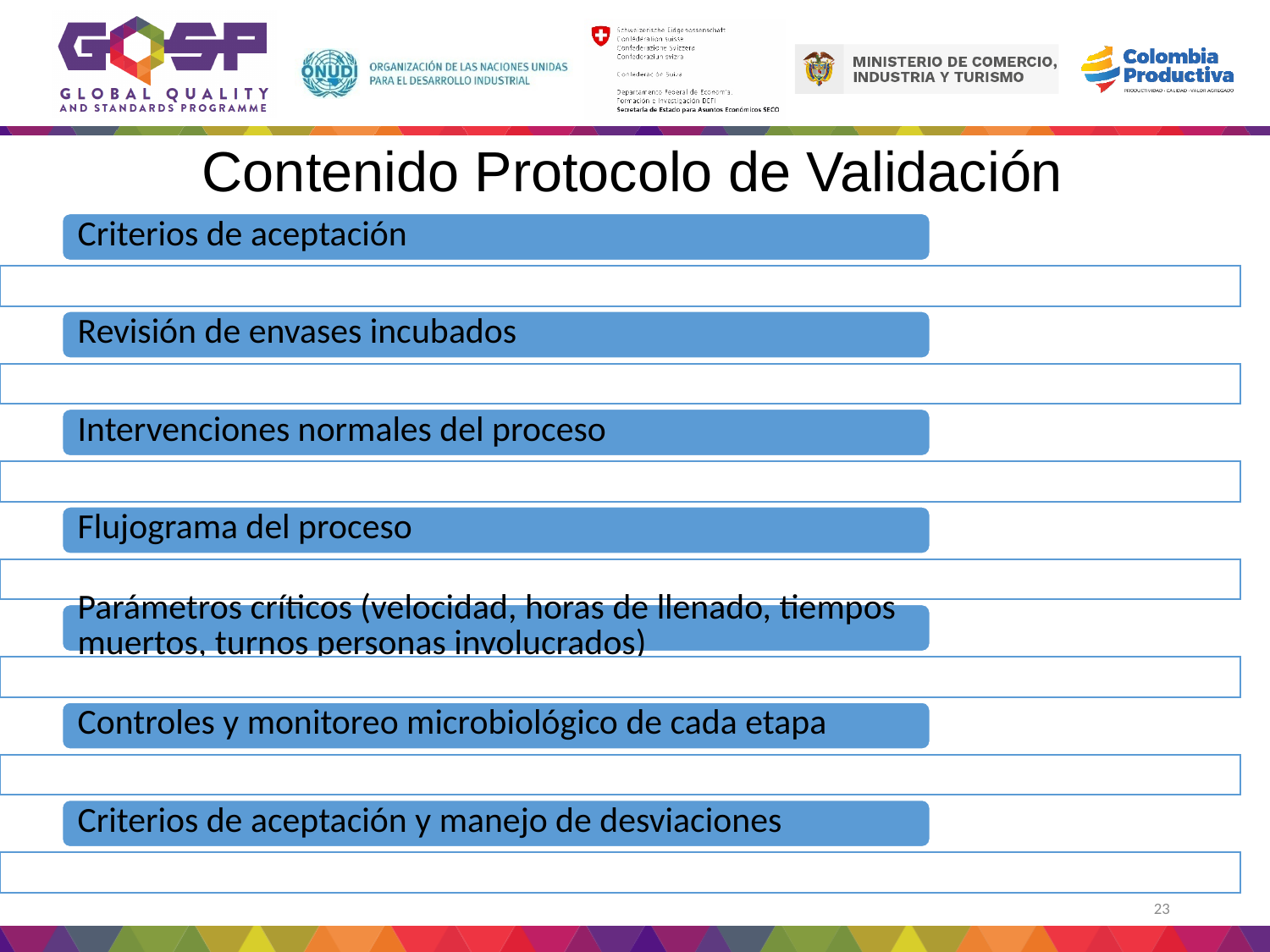

Contenido Protocolo de Validación
Criterios de aceptación
Revisión de envases incubados
Intervenciones normales del proceso
Flujograma del proceso
Parámetros críticos (velocidad, horas de llenado, tiempos muertos, turnos personas involucrados)
Controles y monitoreo microbiológico de cada etapa
Criterios de aceptación y manejo de desviaciones
23